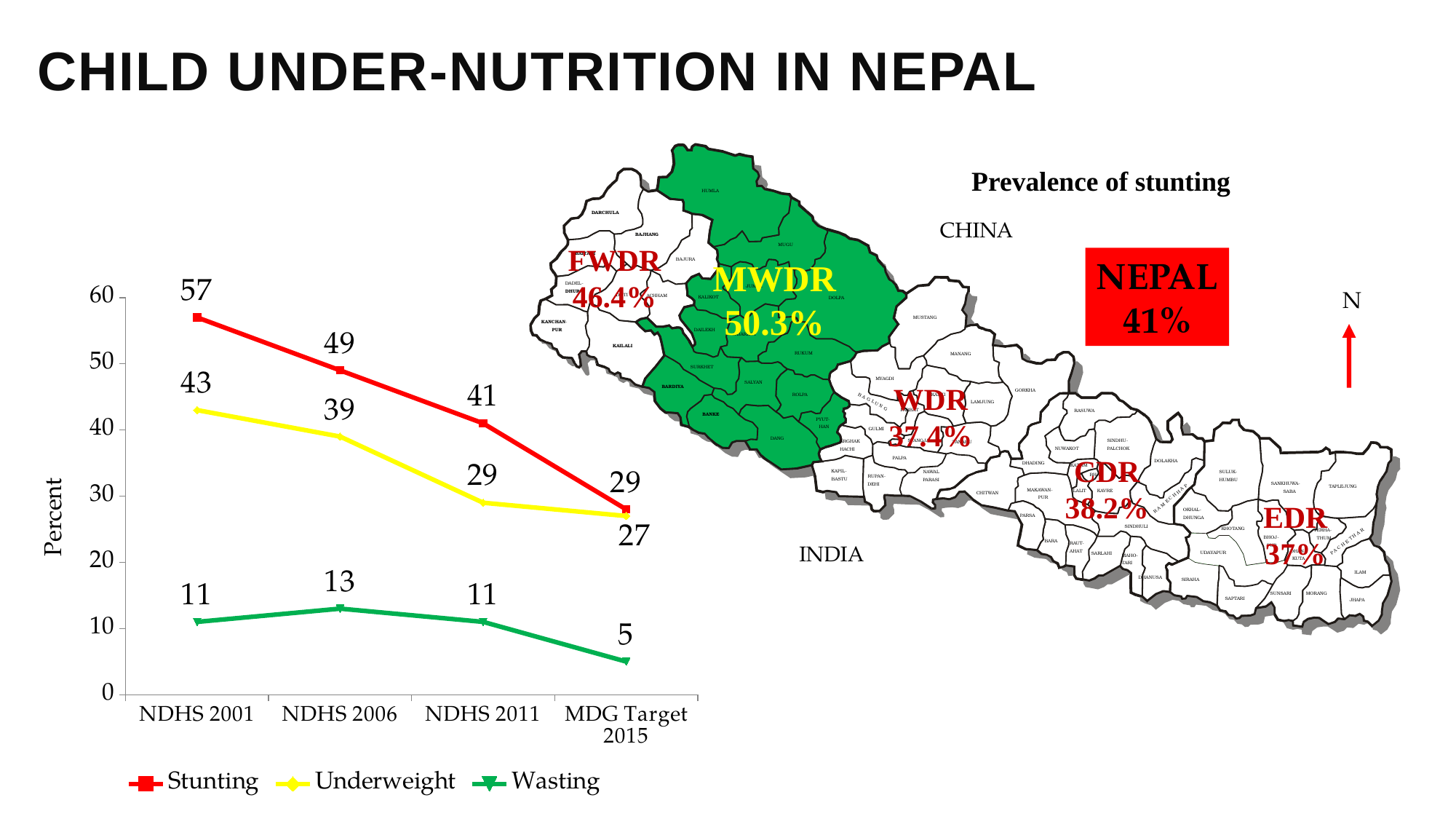

CHILD Under-nutrition in Nepal

HUMLA

DARCHULA
CHINA

BAJHANG
MUGU
BAITADI
BAJURA

DADEL-
N
JUMLA

DHURA

DOTI
ACHHAM
KALIKOT

DOLPA

MUSTANG

KANCHAN-

DAILEKH
PUR

JAJARKOT

KAILALI

RUKUM

MANANG

SURKHET

MYAGDI

SALYAN

BARDIYA
GORKHA

ROLPA
KASKI

B

A

G
L
LAMJUNG
U
N

G
PARBAT
RASUWA

BANKE

PYUT-

HAN

GULMI

DANG
SYANGJA
SINDHU-
ARGHAK

TANAHU

PALCHOK
NUWAKOT
HACHI

PALPA

DOLAKHA

DHADING

KATHM
KAPIL-

NAWAL
SULUK-
BHAK

RUPAN-
BASTU
PARASI
HUMBU
SANKHUWA-
DEHI
P
TAPLEJUNG
A
MAKAWAN-

LALIT
KAVRE
SABA
H

CHITWAN
H
PUR
C

E

M

A

OKHAL-
R
PARSA
DHUNGA

SINDHULI

KHOTANG
TERHA-
R

A

H
BHOJ-
THUM

T

INDIA
BARA

E

RAUT-
H
PUR
C

A
AHAT
DHAN-
P

UDAYAPUR
SARLAHI
MAHO-
KUTA

TARI

ILAM

DHANUSA

SIRAHA

SUNSARI
MORANG

SAPTARI

JHAPA

FWDR
46.4%
MWDR
50.3%
WDR
37.4%
CDR
38.2%
EDR
37%
NEPAL
41%
Prevalence of stunting

### Chart

| Category | Stunting | Underweight | Wasting |
|---|---|---|---|
| NDHS 2001 | 57.0 | 43.0 | 11.0 |
| NDHS 2006 | 49.0 | 39.0 | 13.0 |
| NDHS 2011 | 41.0 | 29.0 | 11.0 |
| MDG Target 2015 | 28.0 | 27.0 | 5.0 |